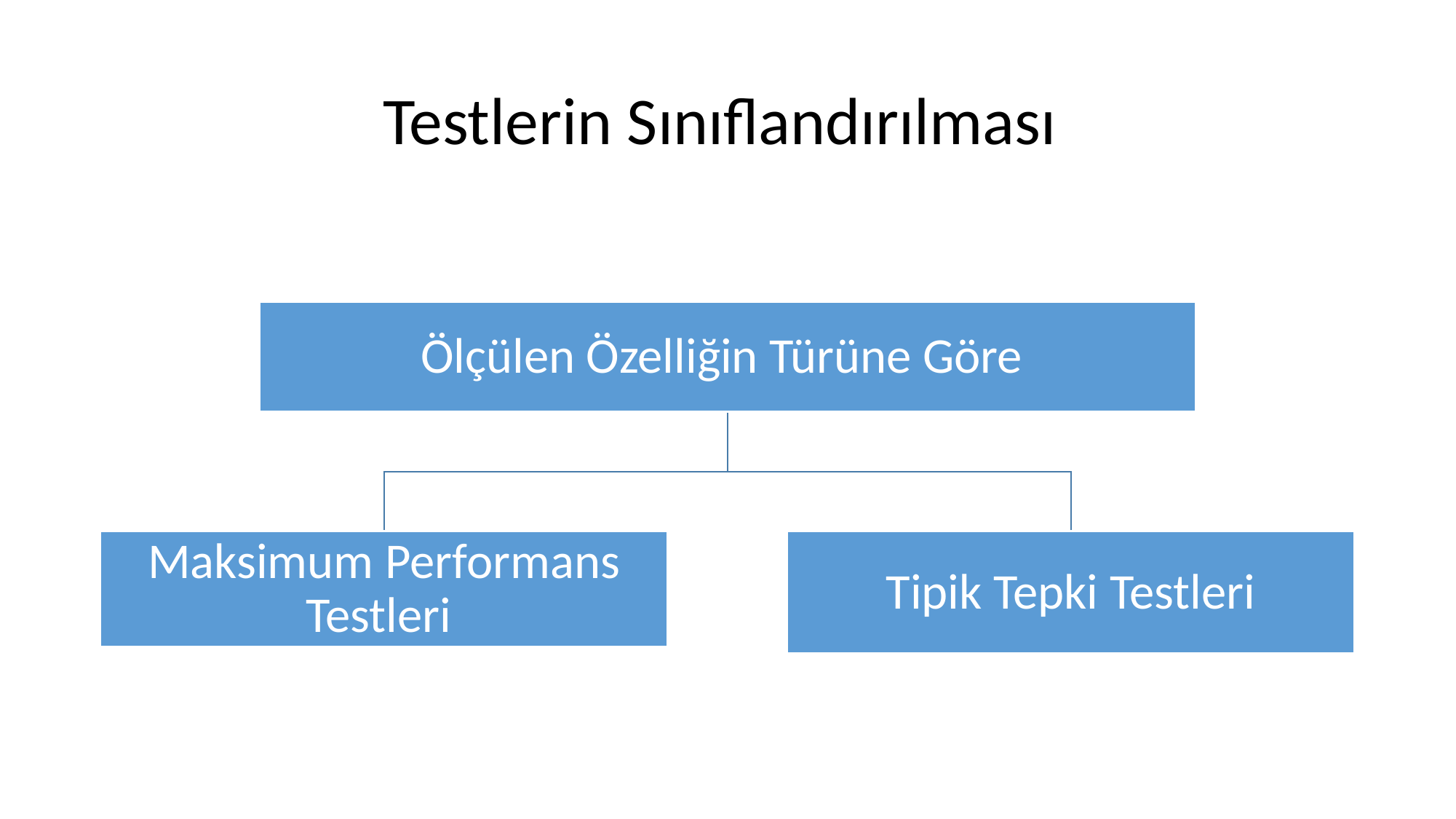

# Testlerin Sınıflandırılması
Ölçülen Özelliğin Türüne Göre
Maksimum Performans Testleri
Tipik Tepki Testleri